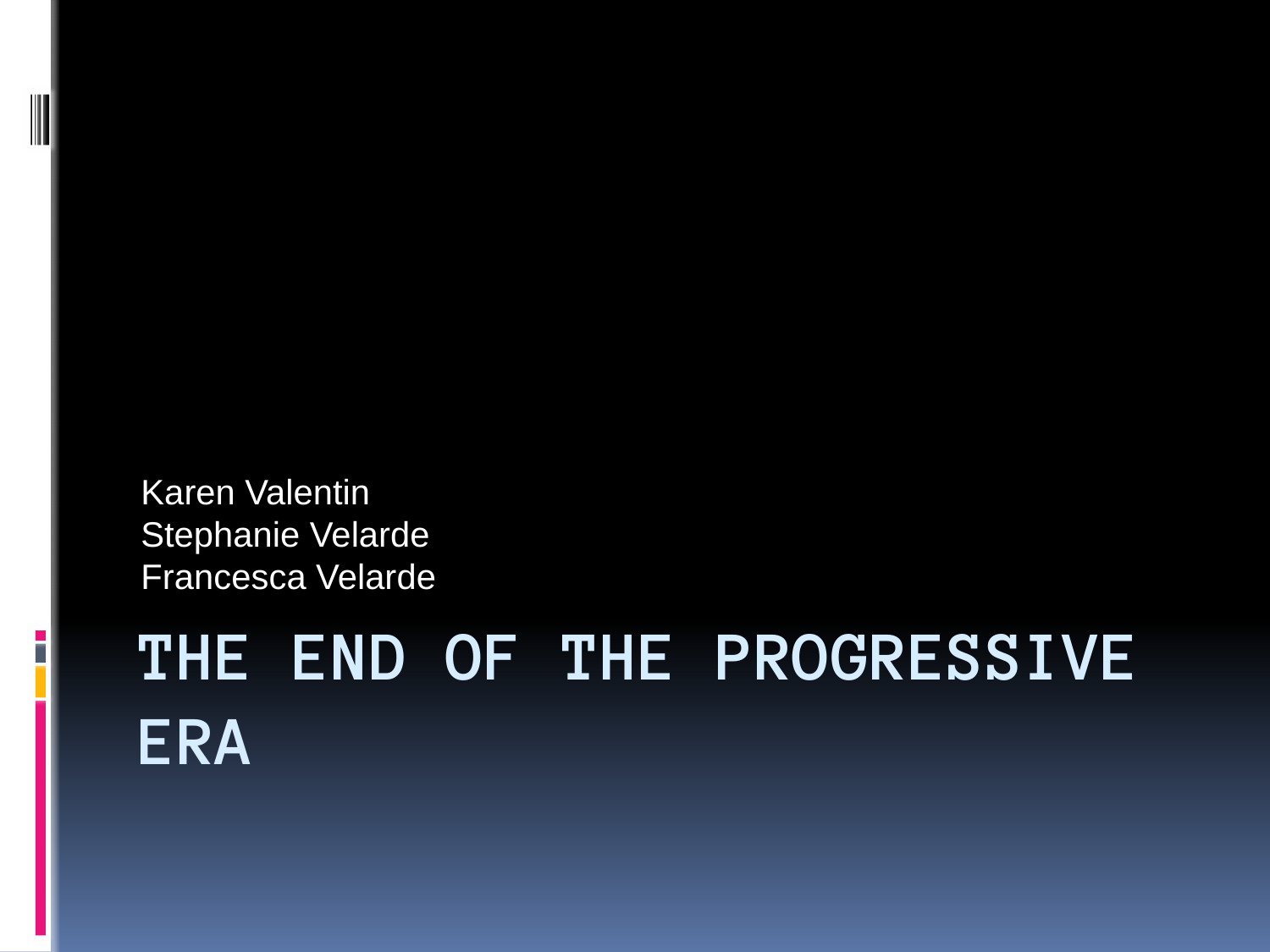

Karen Valentin
Stephanie Velarde
Francesca Velarde
# The End of the Progressive Era